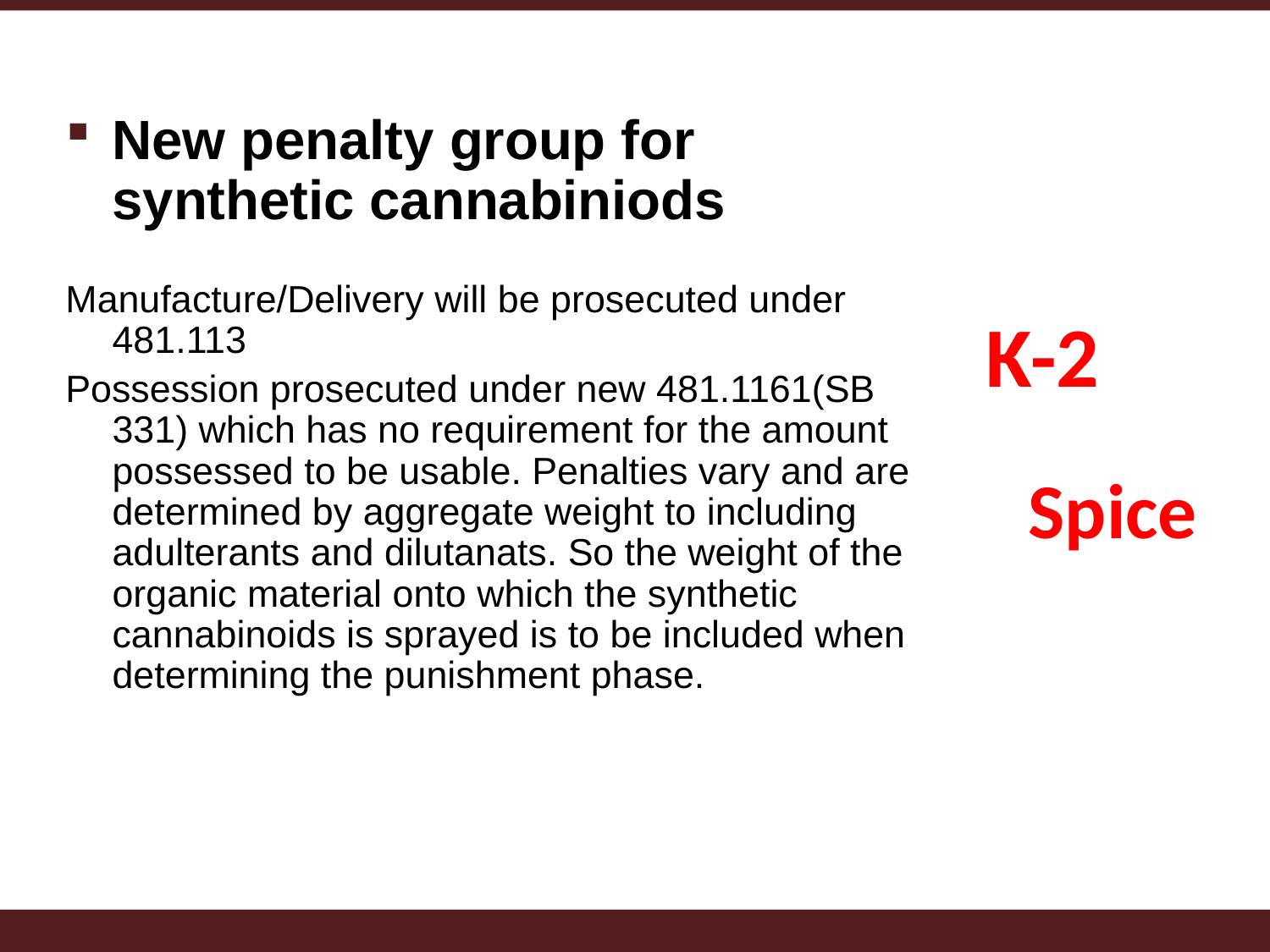

New penalty group for synthetic cannabiniods
Manufacture/Delivery will be prosecuted under 481.113
Possession prosecuted under new 481.1161(SB 331) which has no requirement for the amount possessed to be usable. Penalties vary and are determined by aggregate weight to including adulterants and dilutanats. So the weight of the organic material onto which the synthetic cannabinoids is sprayed is to be included when determining the punishment phase.

K-2
Spice